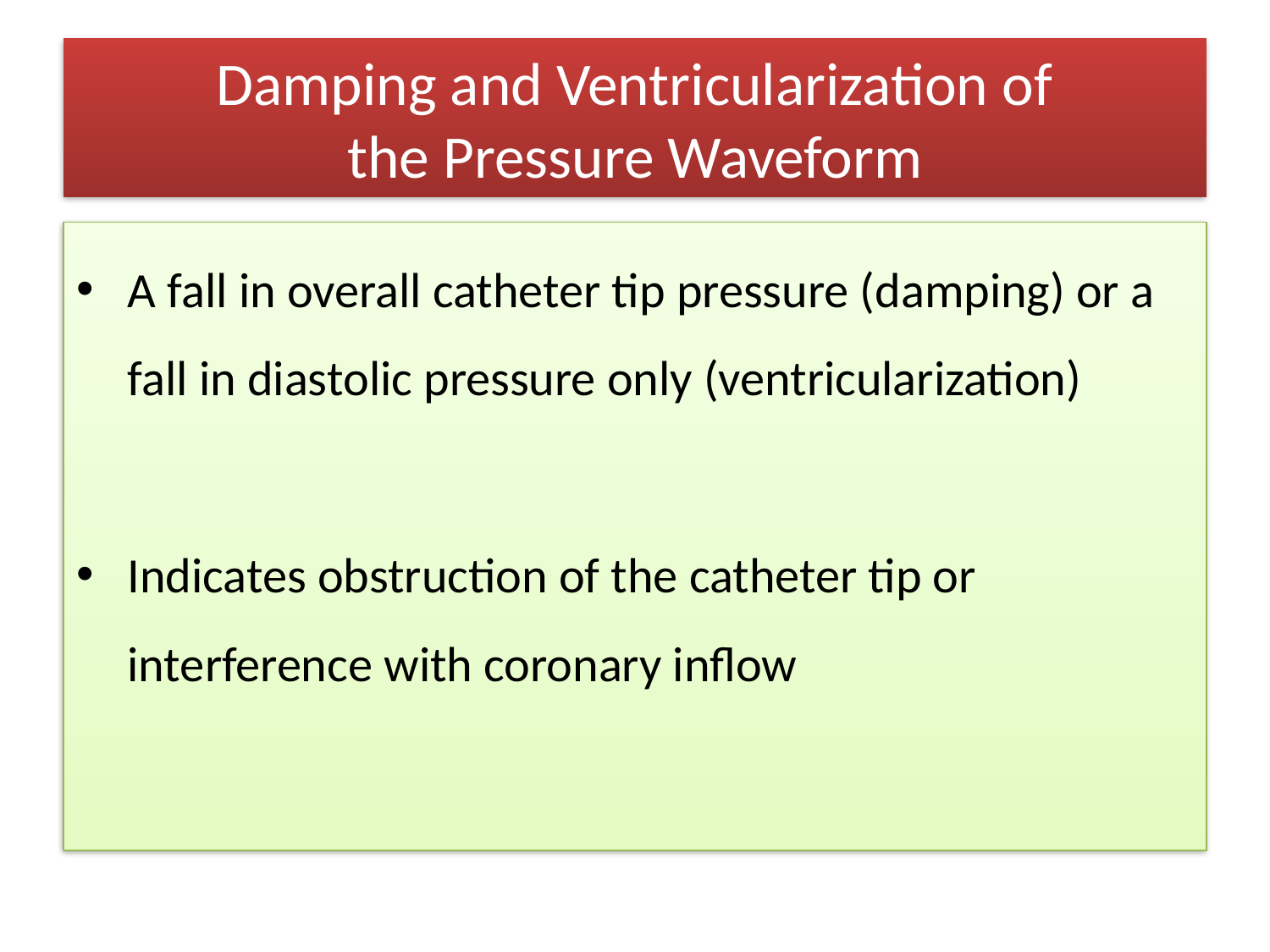

# Damping and Ventricularization of the Pressure Waveform
A fall in overall catheter tip pressure (damping) or a fall in diastolic pressure only (ventricularization)

Indicates obstruction of the catheter tip or interference with coronary inflow